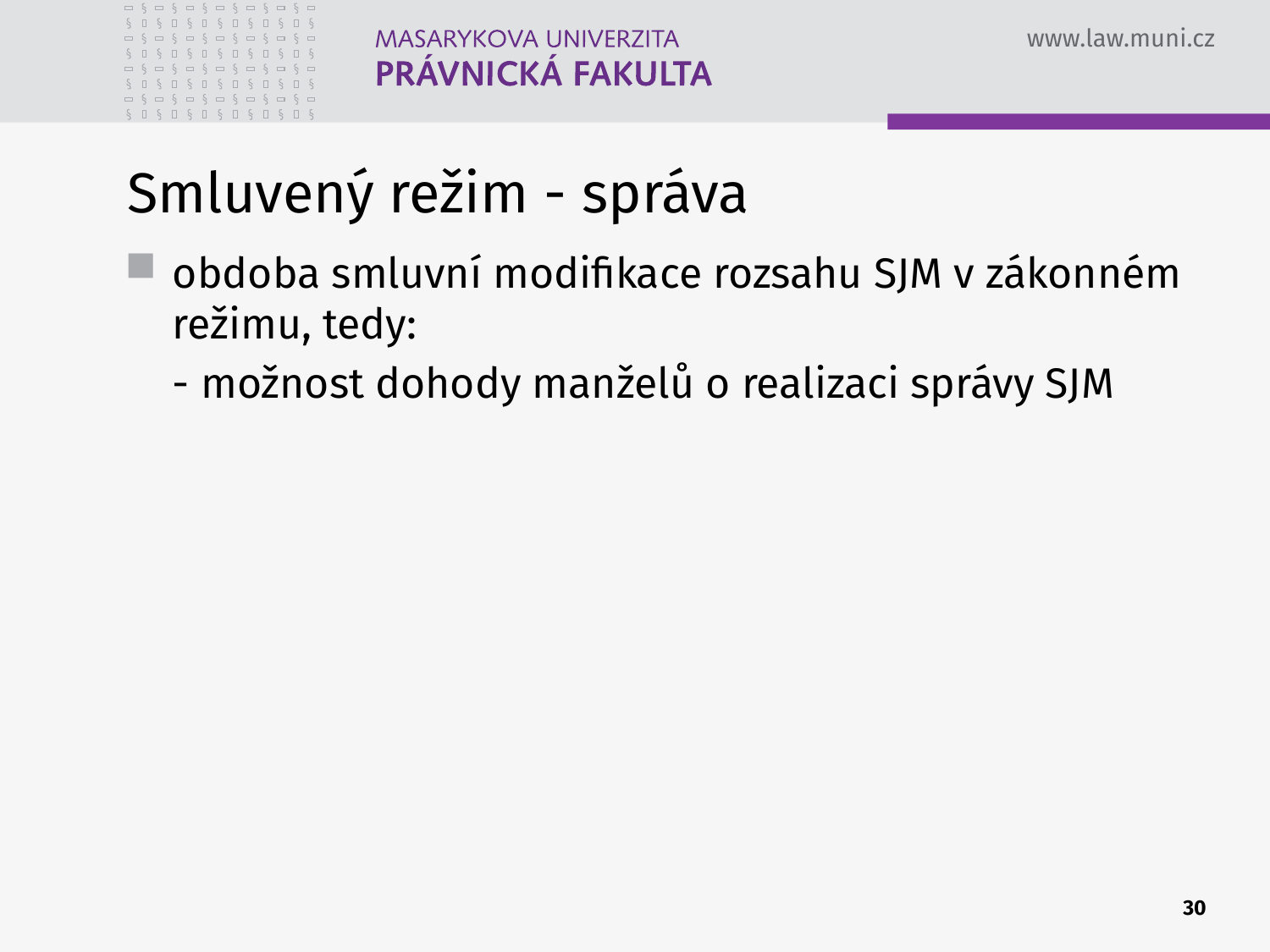

# Smluvený režim - správa
obdoba smluvní modifikace rozsahu SJM v zákonném režimu, tedy:
	- možnost dohody manželů o realizaci správy SJM

30